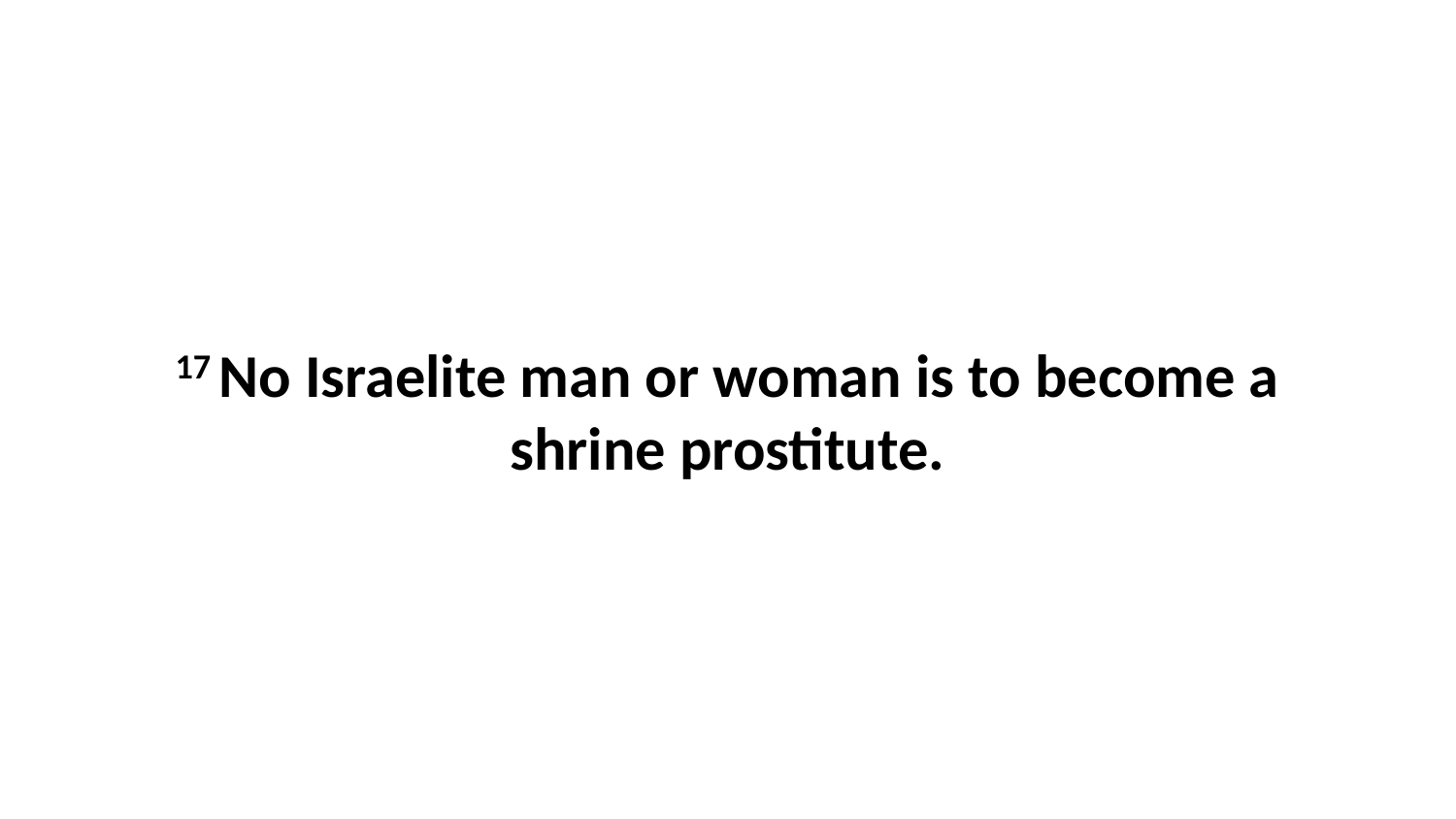

17 No Israelite man or woman is to become a shrine prostitute.